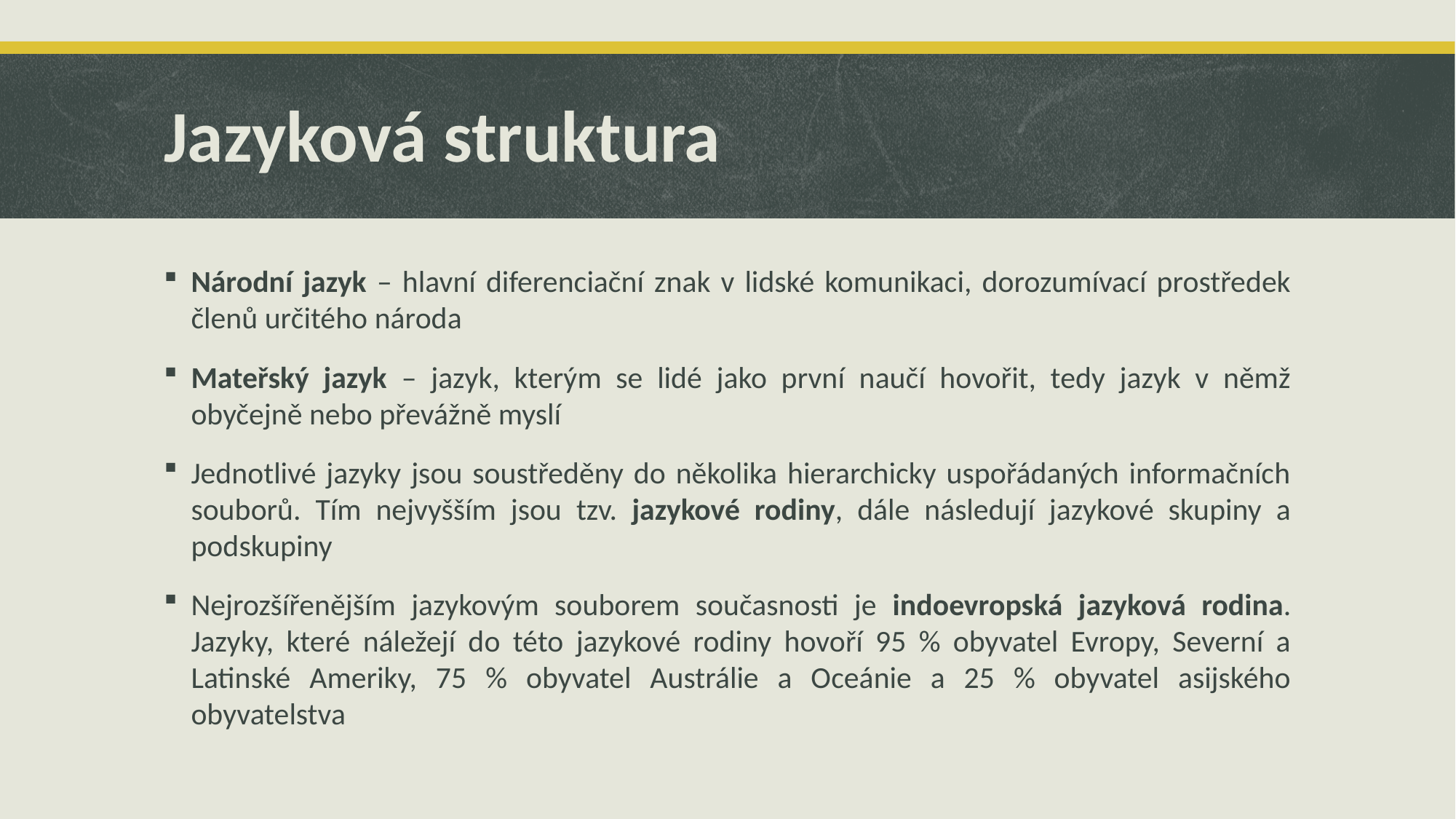

# Jazyková struktura
Národní jazyk – hlavní diferenciační znak v lidské komunikaci, dorozumívací prostředek členů určitého národa
Mateřský jazyk – jazyk, kterým se lidé jako první naučí hovořit, tedy jazyk v němž obyčejně nebo převážně myslí
Jednotlivé jazyky jsou soustředěny do několika hierarchicky uspořádaných informačních souborů. Tím nejvyšším jsou tzv. jazykové rodiny, dále následují jazykové skupiny a podskupiny
Nejrozšířenějším jazykovým souborem současnosti je indoevropská jazyková rodina. Jazyky, které náležejí do této jazykové rodiny hovoří 95 % obyvatel Evropy, Severní a Latinské Ameriky, 75 % obyvatel Austrálie a Oceánie a 25 % obyvatel asijského obyvatelstva